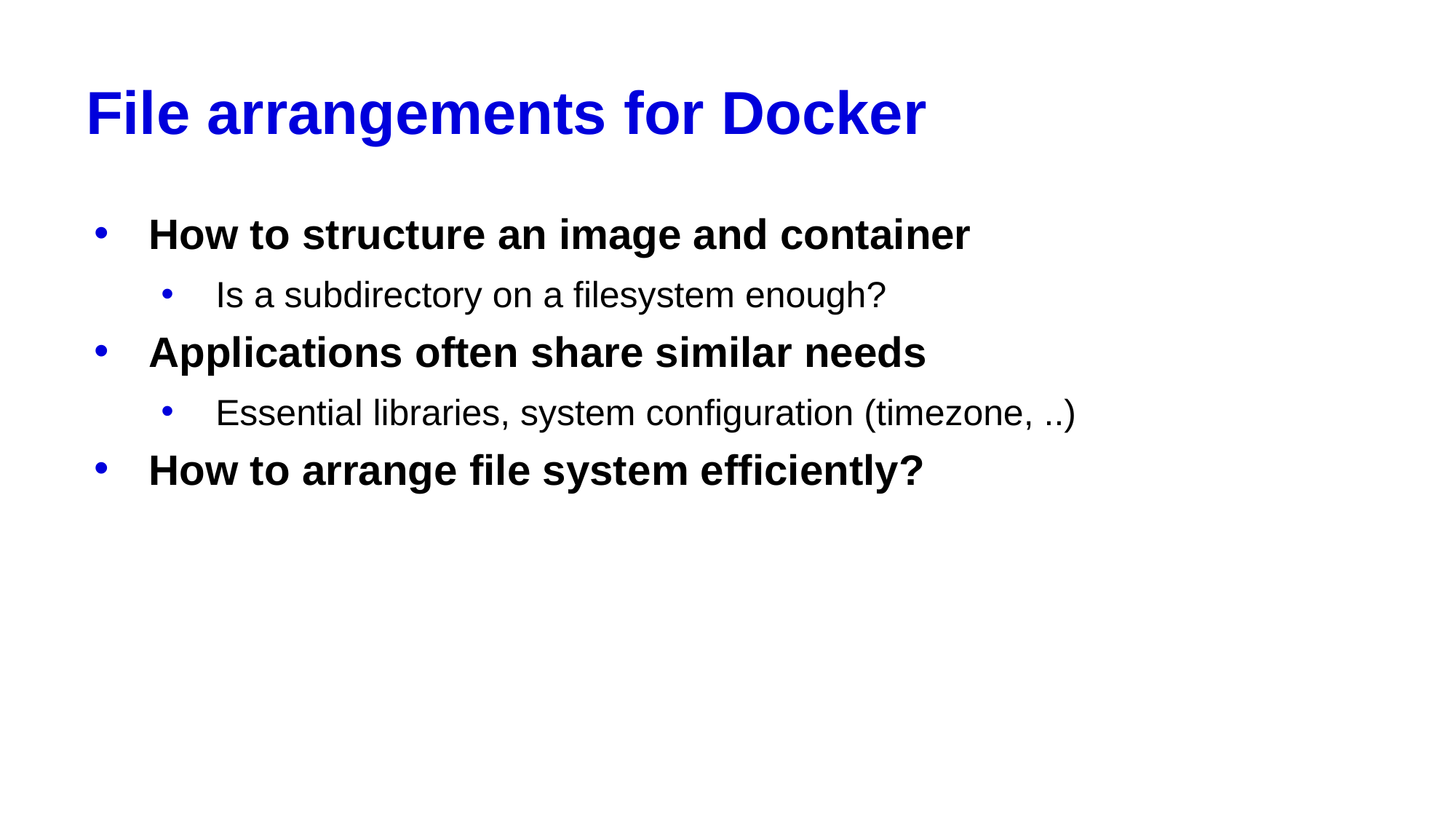

# File arrangements for Docker
How to structure an image and container
Is a subdirectory on a filesystem enough?
Applications often share similar needs
Essential libraries, system configuration (timezone, ..)
How to arrange file system efficiently?
19